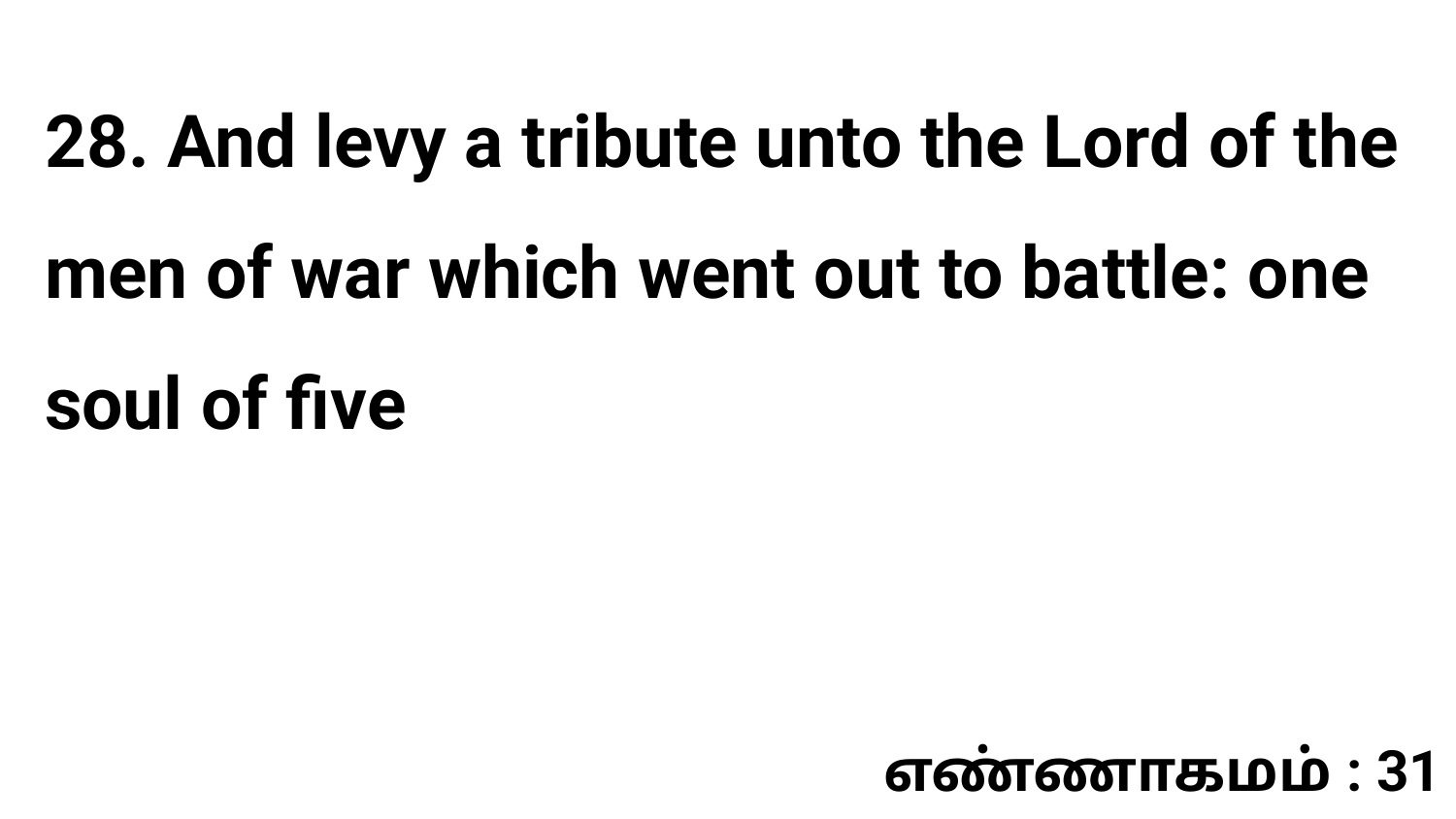

28. And levy a tribute unto the Lord of the men of war which went out to battle: one soul of five
எண்ணாகமம் : 31